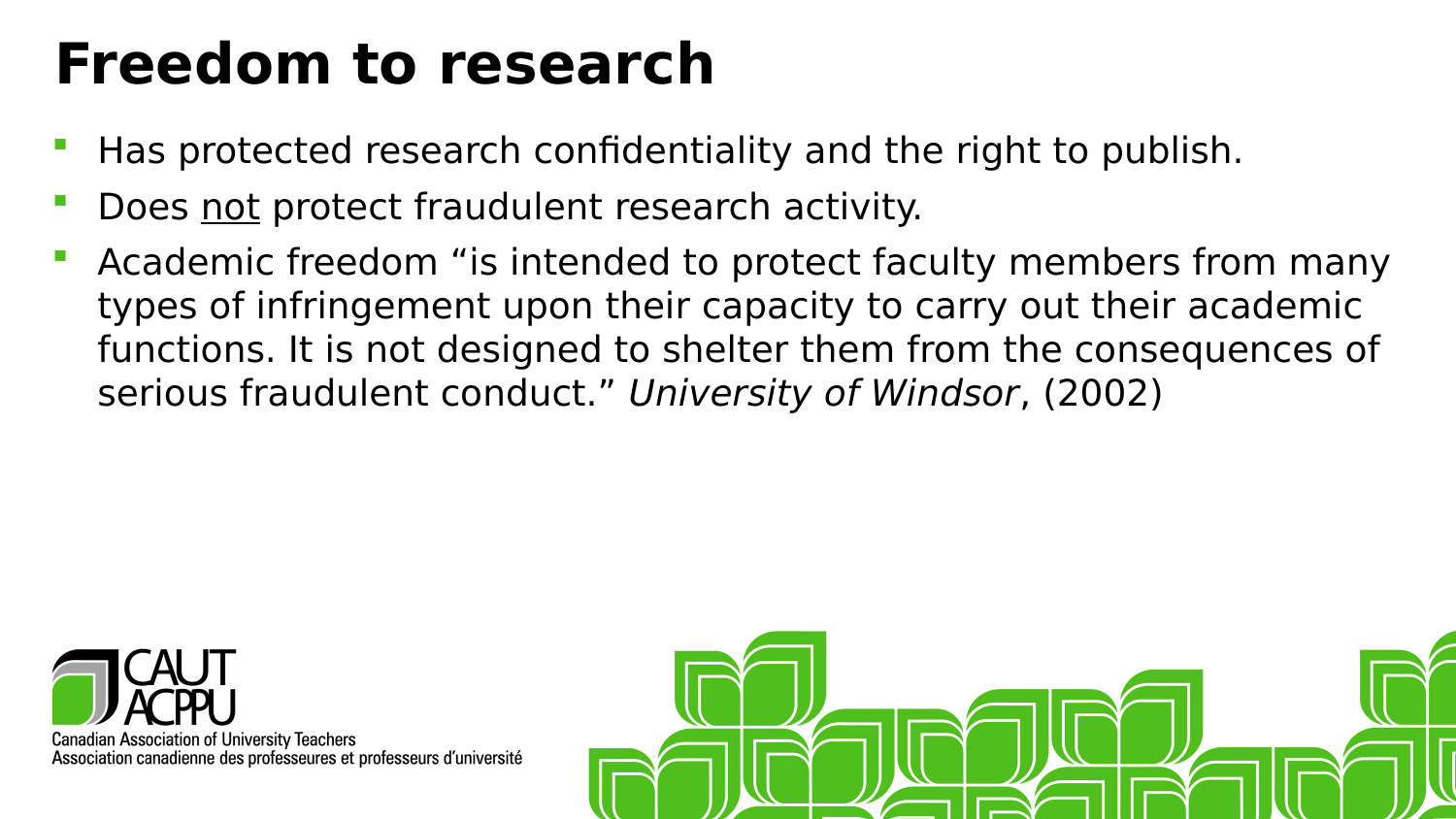

Freedom to research
Has protected research confidentiality and the right to publish.
Does not protect fraudulent research activity.
Academic freedom “is intended to protect faculty members from many types of infringement upon their capacity to carry out their academic functions. It is not designed to shelter them from the consequences of serious fraudulent conduct.” University of Windsor, (2002)